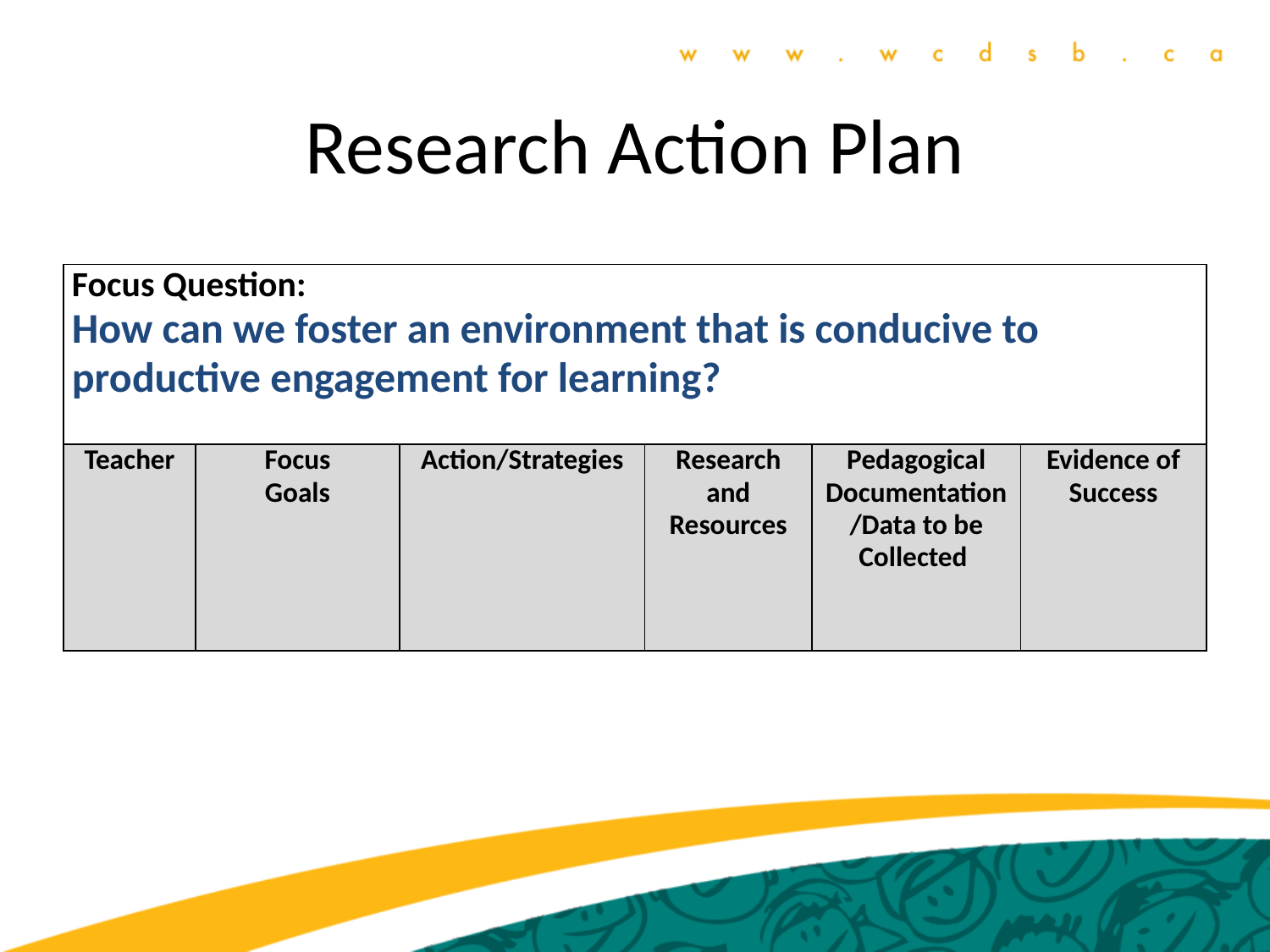

# Research Action Plan
| Focus Question: How can we foster an environment that is conducive to productive engagement for learning? |  |  |  |  |  |
| --- | --- | --- | --- | --- | --- |
| Teacher | Focus Goals | Action/Strategies | Research and Resources | Pedagogical Documentation/Data to be Collected | Evidence of Success |